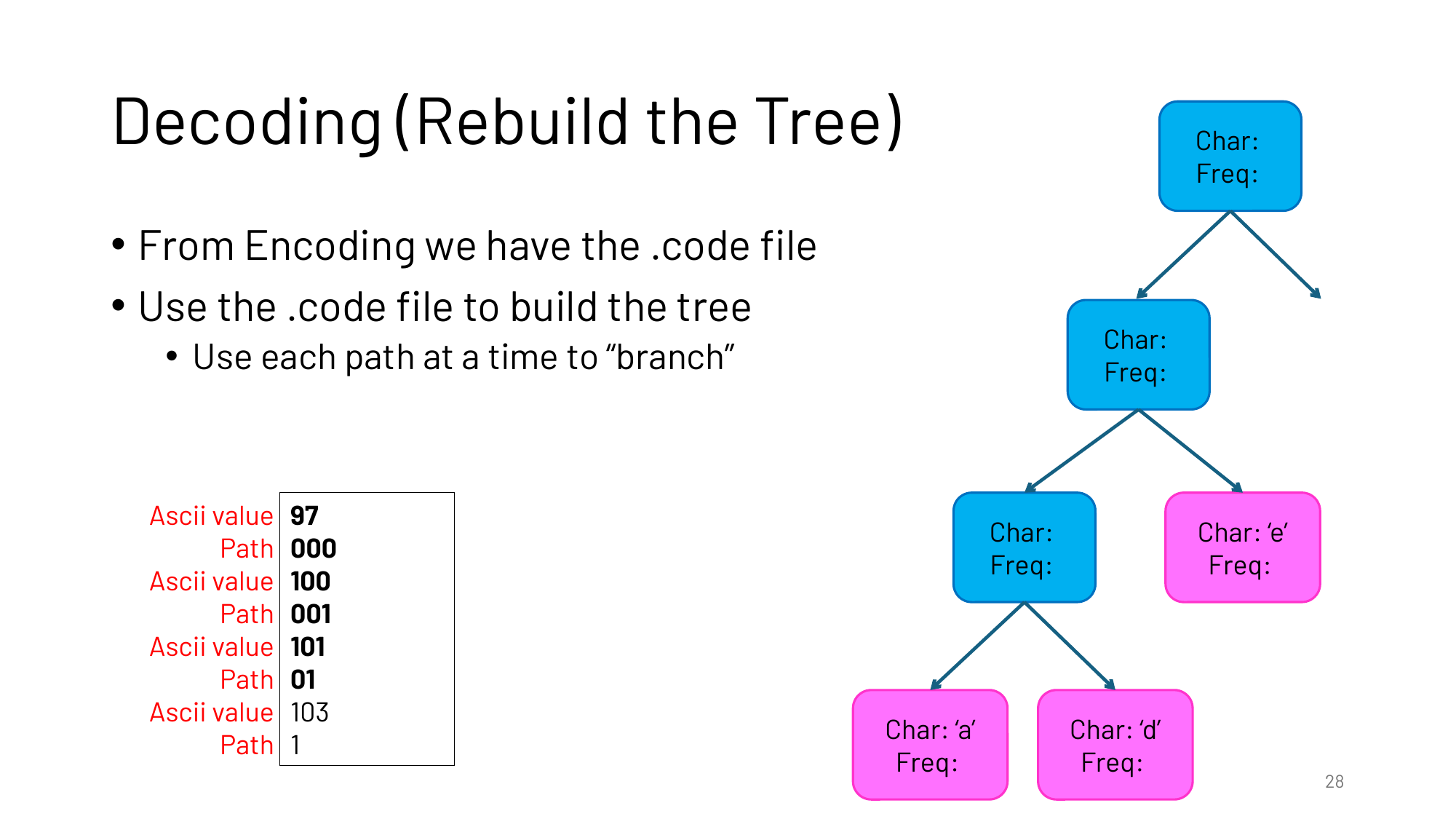

# Decoding (Rebuild the Tree)
Char:
Freq:
From Encoding we have the .code file
Use the .code file to build the tree
Use each path at a time to “branch”
Char:
Freq:
Ascii value
Path
Ascii value
Path
Ascii value
Path
Ascii value
Path

97
000
100
001
101
01
103
1
Char:
Freq:
Char: ‘e’
Freq:
Char: ‘a’
Freq:
Char: ‘d’
Freq:
28